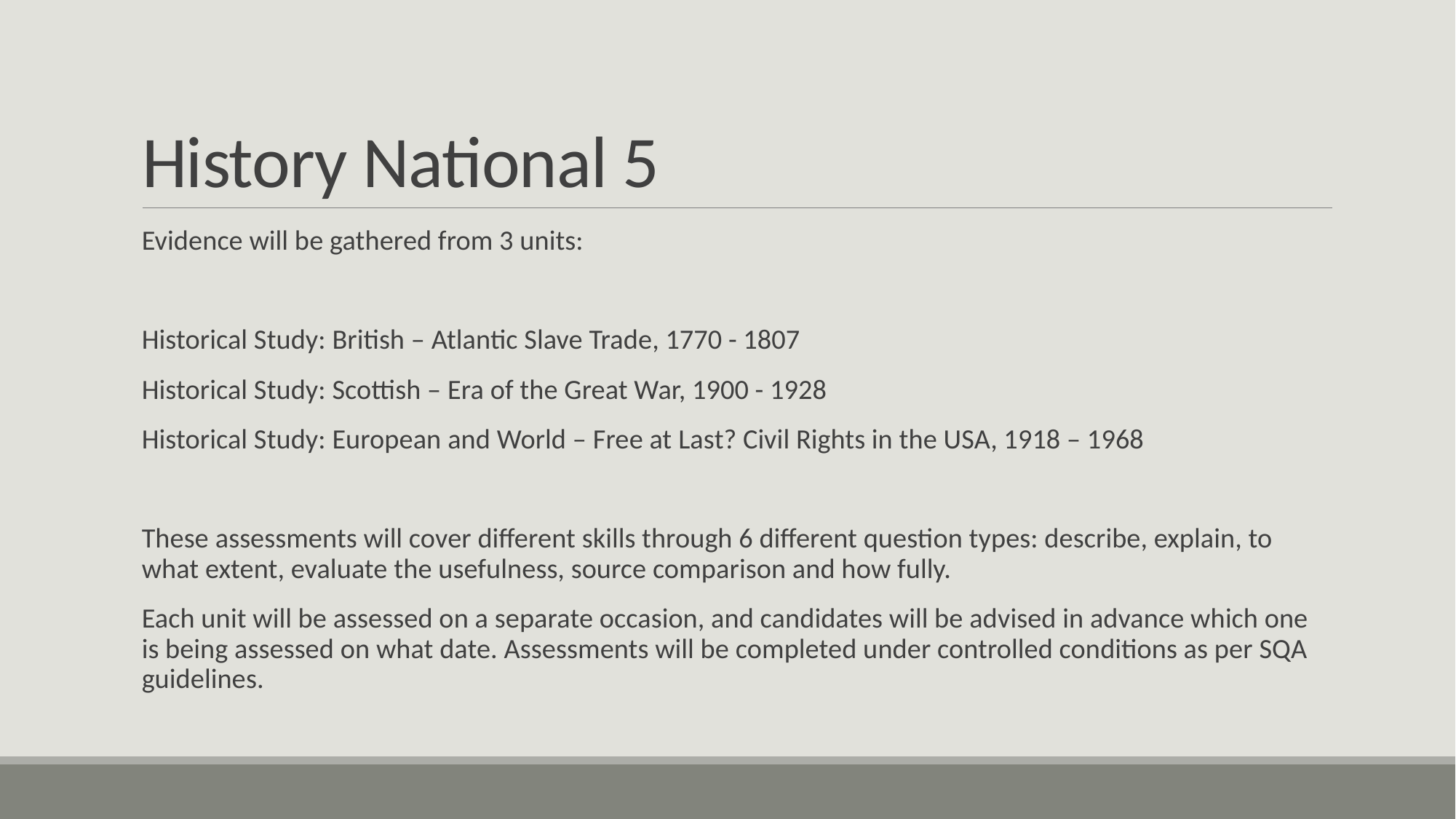

# History National 5
Evidence will be gathered from 3 units:

Historical Study: British – Atlantic Slave Trade, 1770 - 1807
Historical Study: Scottish – Era of the Great War, 1900 - 1928
Historical Study: European and World – Free at Last? Civil Rights in the USA, 1918 – 1968

These assessments will cover different skills through 6 different question types: describe, explain, to what extent, evaluate the usefulness, source comparison and how fully.
Each unit will be assessed on a separate occasion, and candidates will be advised in advance which one is being assessed on what date. Assessments will be completed under controlled conditions as per SQA guidelines.